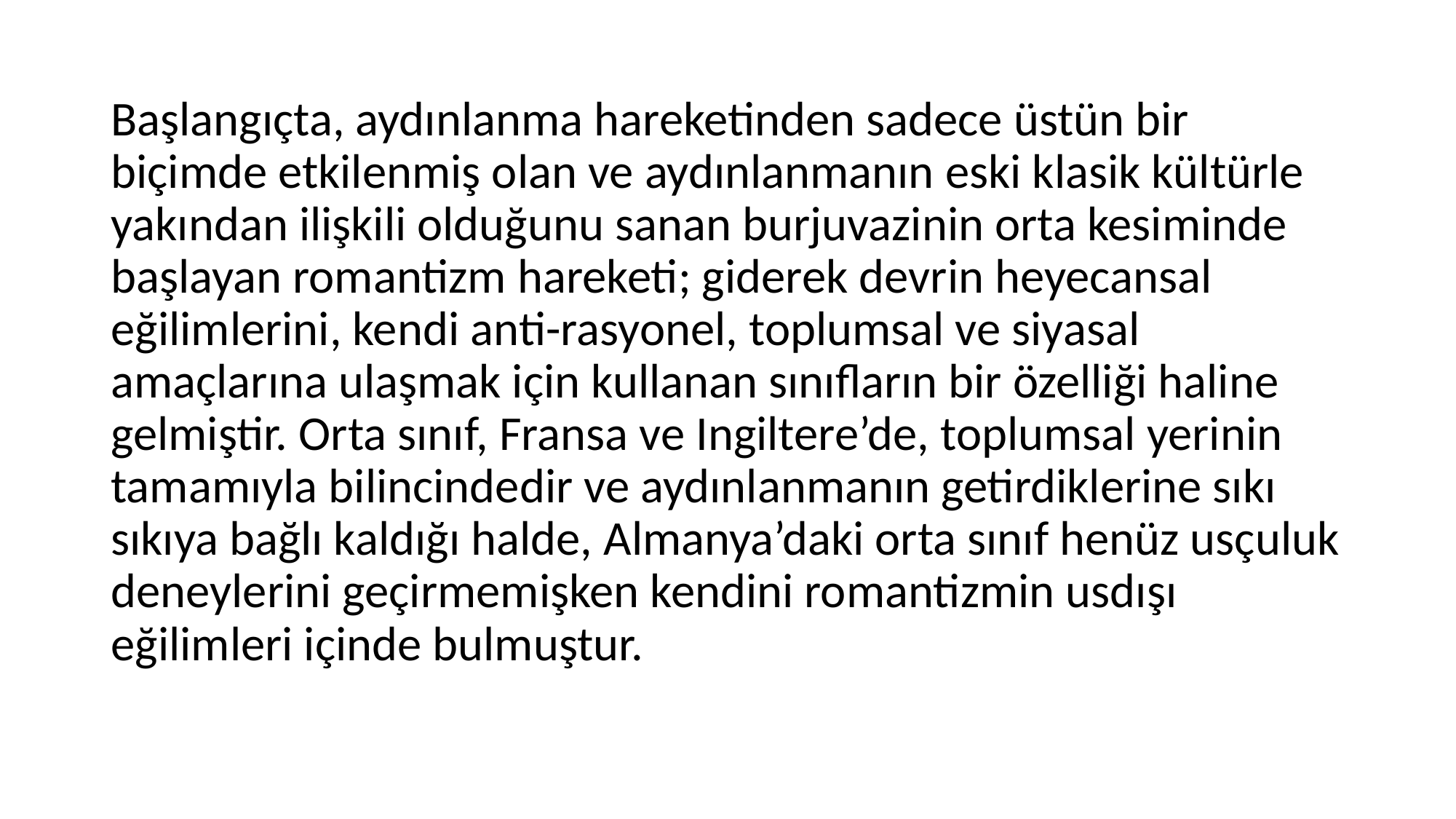

Başlangıçta, aydınlanma hareketinden sadece üstün bir biçimde etkilenmiş olan ve aydınlanmanın eski klasik kültürle yakından ilişkili olduğunu sanan burjuvazinin orta kesiminde başlayan romantizm hareketi; giderek devrin heyecansal eğilimlerini, kendi anti-rasyonel, toplumsal ve siyasal amaçlarına ulaşmak için kullanan sınıfların bir özelliği haline gelmiştir. Orta sınıf, Fransa ve Ingiltere’de, toplumsal yerinin tamamıyla bilincindedir ve aydınlanmanın getirdiklerine sıkı sıkıya bağlı kaldığı halde, Almanya’daki orta sınıf henüz usçuluk deneylerini geçirmemişken kendini romantizmin usdışı eğilimleri içinde bulmuştur.